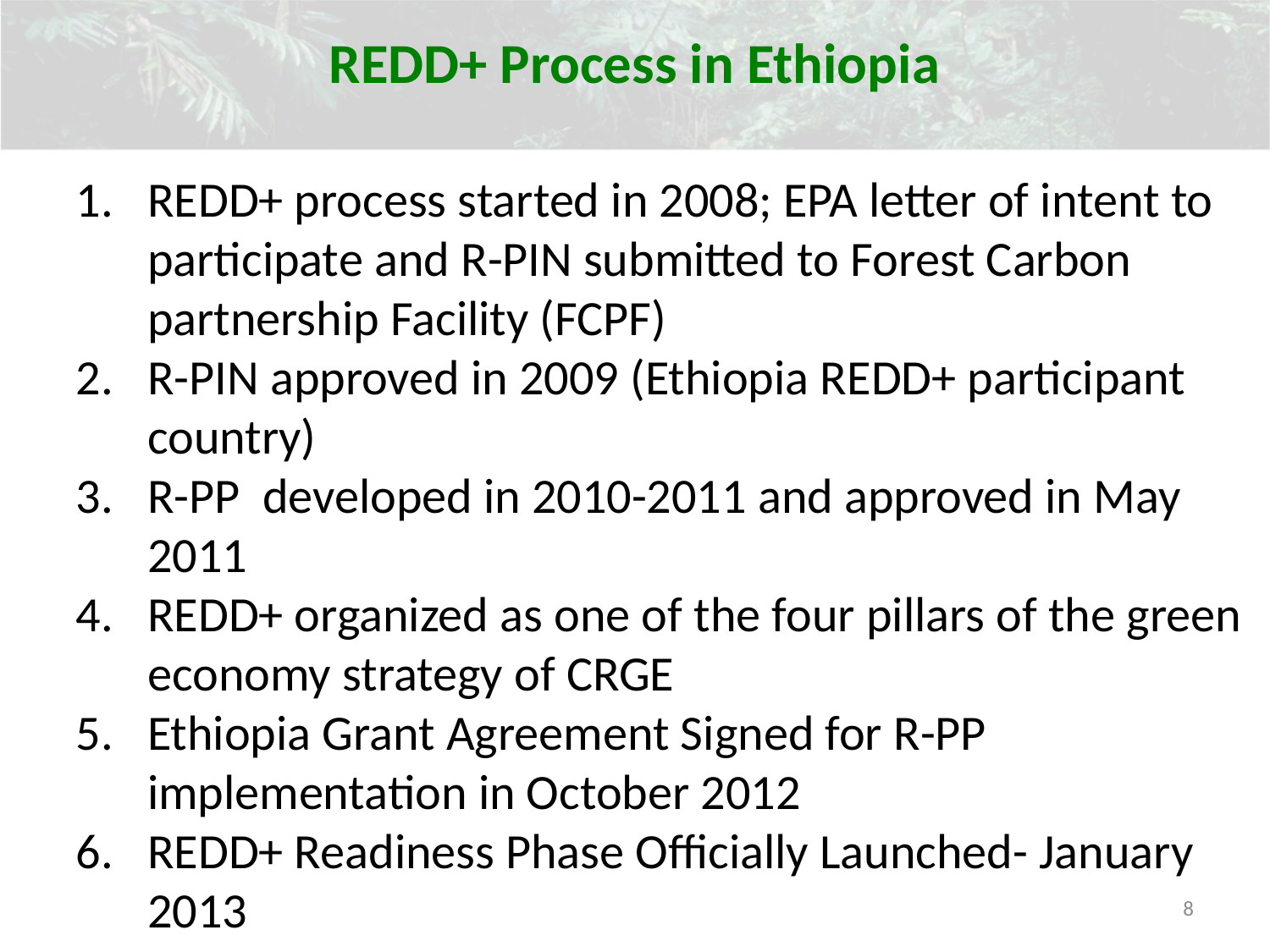

REDD+ Process in Ethiopia
REDD+ process started in 2008; EPA letter of intent to participate and R-PIN submitted to Forest Carbon partnership Facility (FCPF)
R-PIN approved in 2009 (Ethiopia REDD+ participant country)
R-PP  developed in 2010-2011 and approved in May 2011
REDD+ organized as one of the four pillars of the green economy strategy of CRGE
Ethiopia Grant Agreement Signed for R-PP implementation in October 2012
REDD+ Readiness Phase Officially Launched- January 2013

8